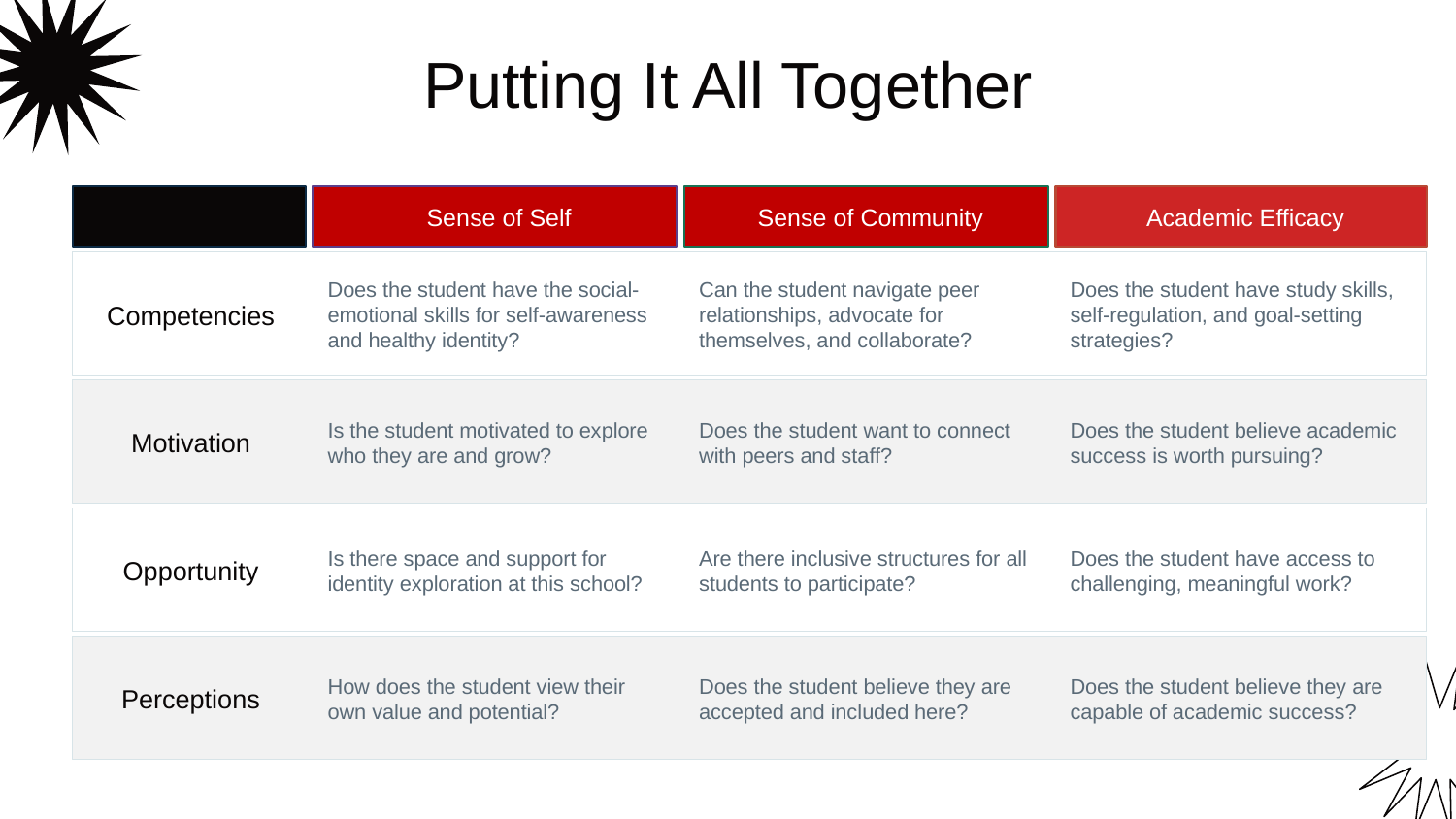

# Putting It All Together

Sense of Self

Sense of Community

Academic Efficacy

Does the student have the social-emotional skills for self-awareness and healthy identity?
Can the student navigate peer relationships, advocate for themselves, and collaborate?
Does the student have study skills, self-regulation, and goal-setting strategies?
Competencies

Is the student motivated to explore who they are and grow?
Does the student want to connect with peers and staff?
Does the student believe academic success is worth pursuing?
Motivation

Is there space and support for identity exploration at this school?
Are there inclusive structures for all students to participate?
Does the student have access to challenging, meaningful work?
Opportunity

How does the student view their own value and potential?
Does the student believe they are accepted and included here?
Does the student believe they are capable of academic success?
Perceptions